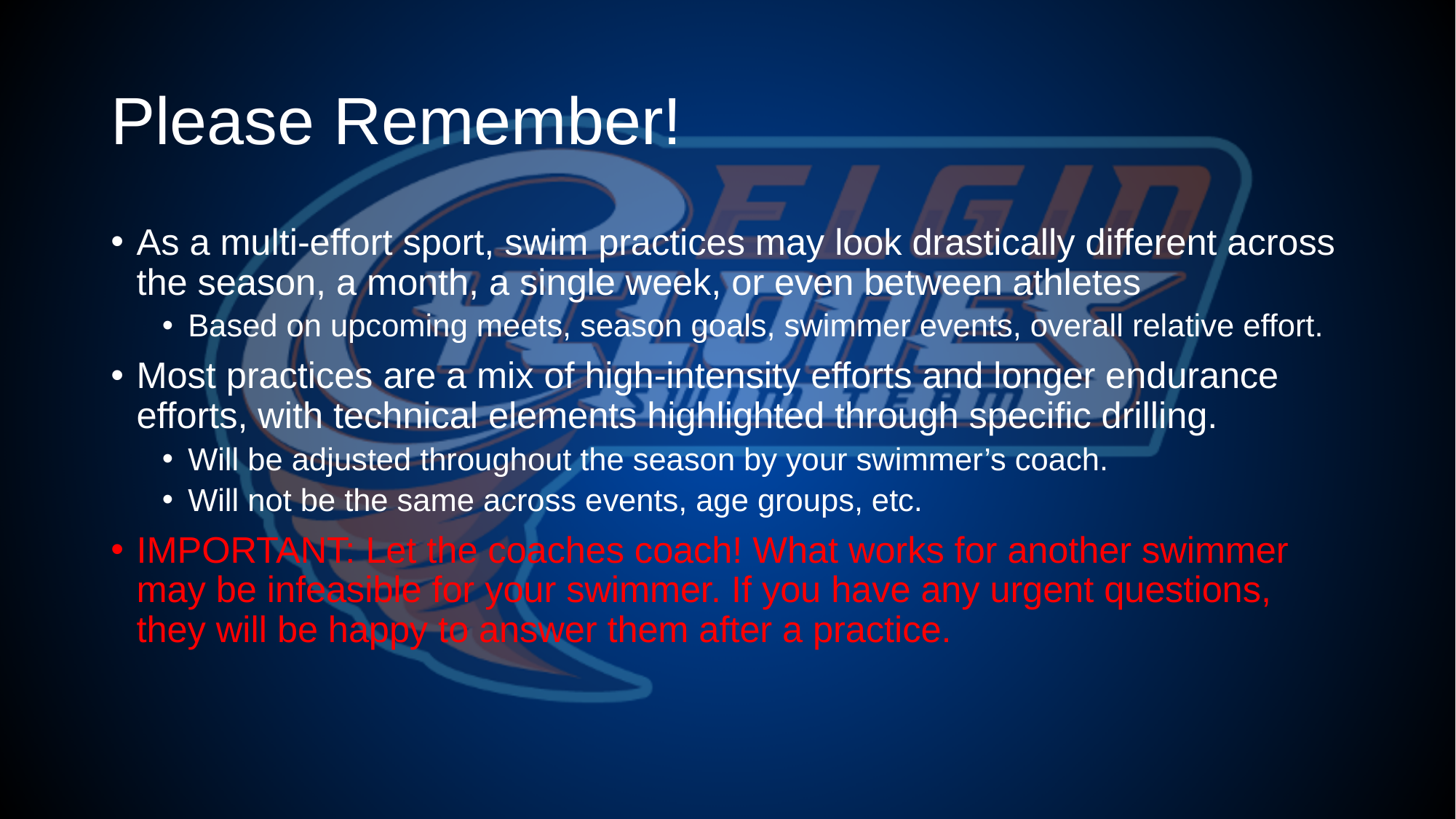

# Please Remember!
As a multi-effort sport, swim practices may look drastically different across the season, a month, a single week, or even between athletes
Based on upcoming meets, season goals, swimmer events, overall relative effort.
Most practices are a mix of high-intensity efforts and longer endurance efforts, with technical elements highlighted through specific drilling.
Will be adjusted throughout the season by your swimmer’s coach.
Will not be the same across events, age groups, etc.
IMPORTANT: Let the coaches coach! What works for another swimmer may be infeasible for your swimmer. If you have any urgent questions, they will be happy to answer them after a practice.